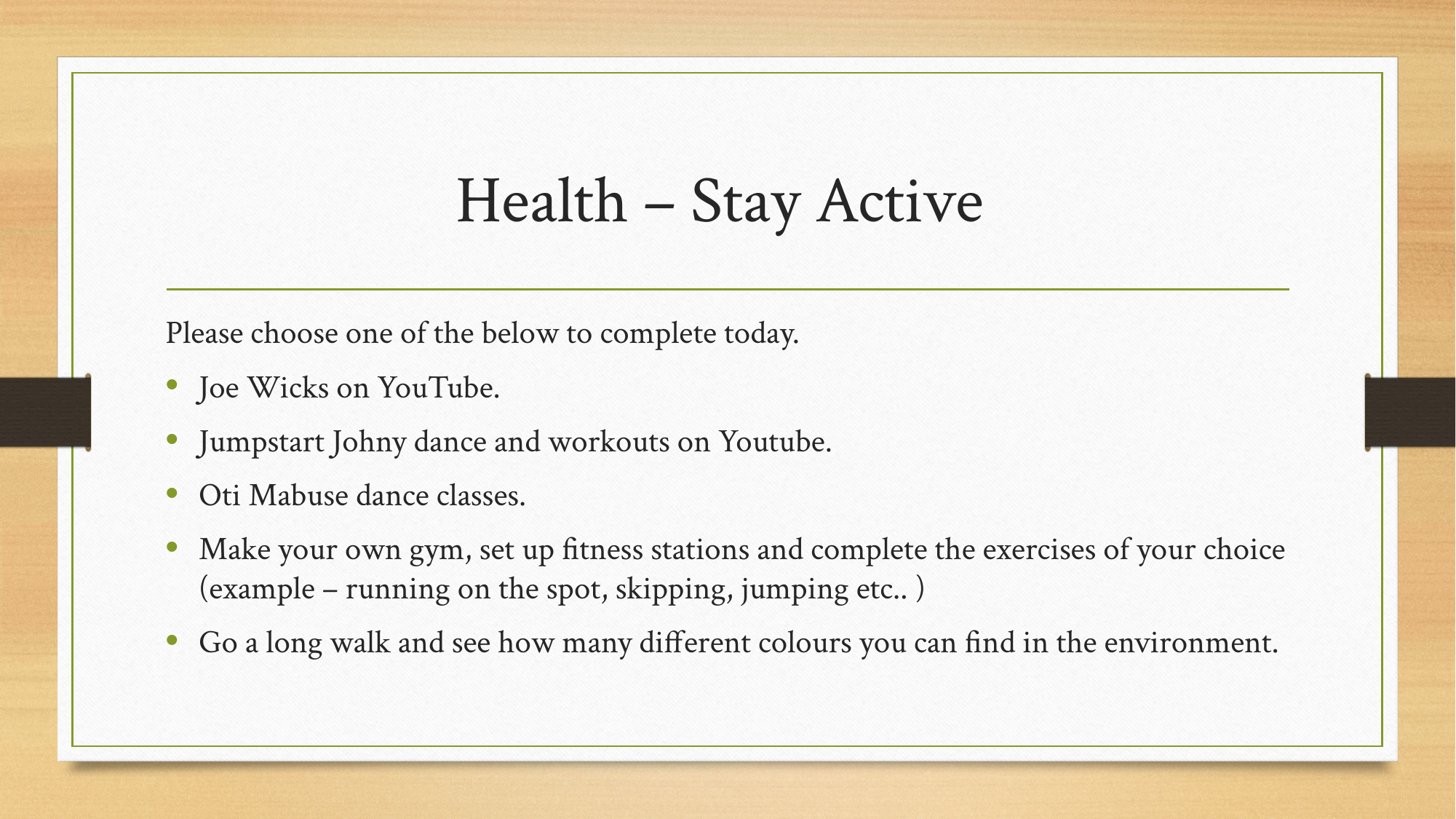

# Health – Stay Active
Please choose one of the below to complete today.
Joe Wicks on YouTube.
Jumpstart Johny dance and workouts on Youtube.
Oti Mabuse dance classes.
Make your own gym, set up fitness stations and complete the exercises of your choice (example – running on the spot, skipping, jumping etc.. )
Go a long walk and see how many different colours you can find in the environment.